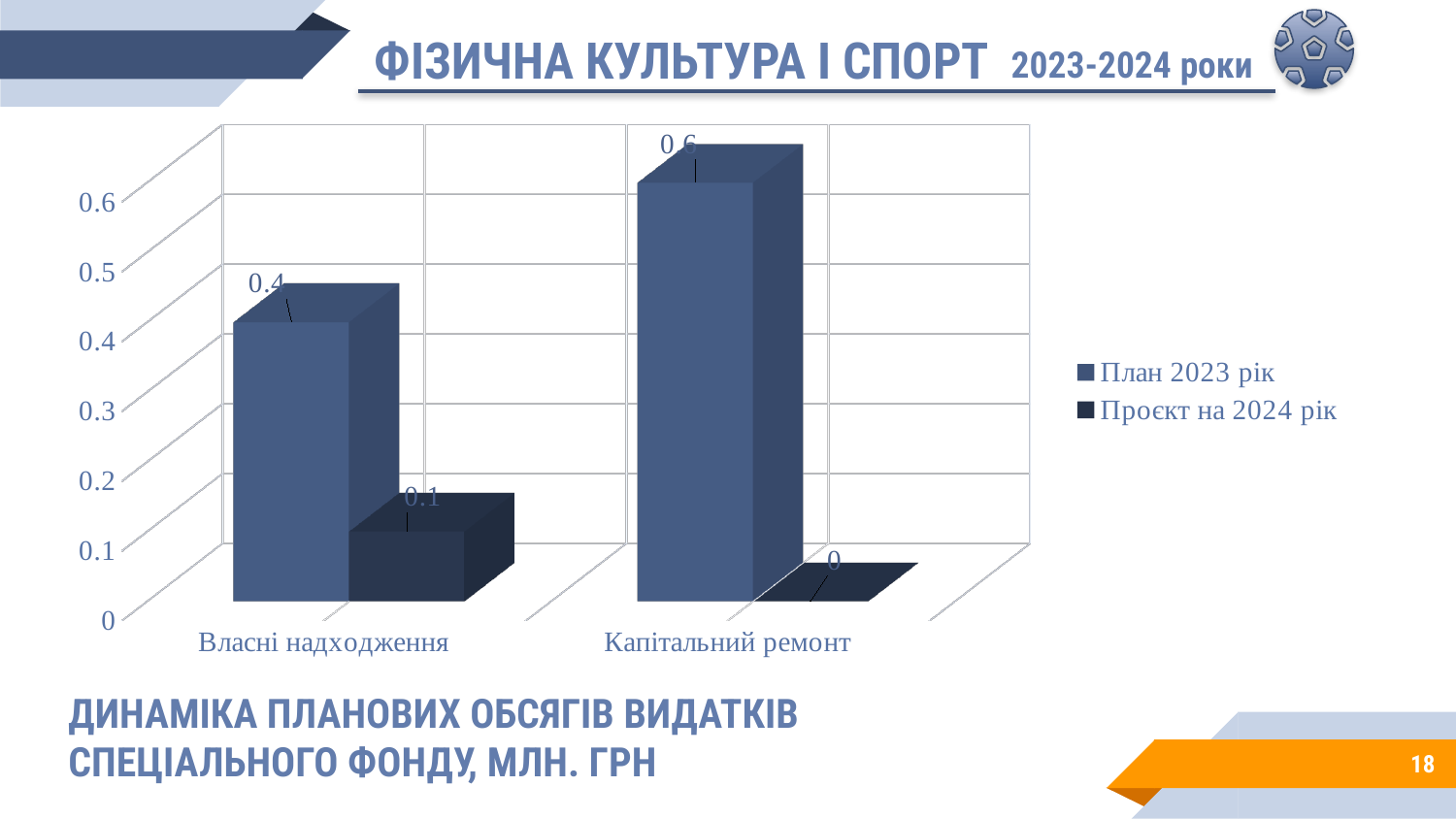

ФІЗИЧНА КУЛЬТУРА І СПОРТ
2023-2024 роки

[unsupported chart]

ДИНАМІКА ПЛАНОВИХ ОБСЯГІВ ВИДАТКІВ
СПЕЦІАЛЬНОГО ФОНДУ, МЛН. ГРН
18